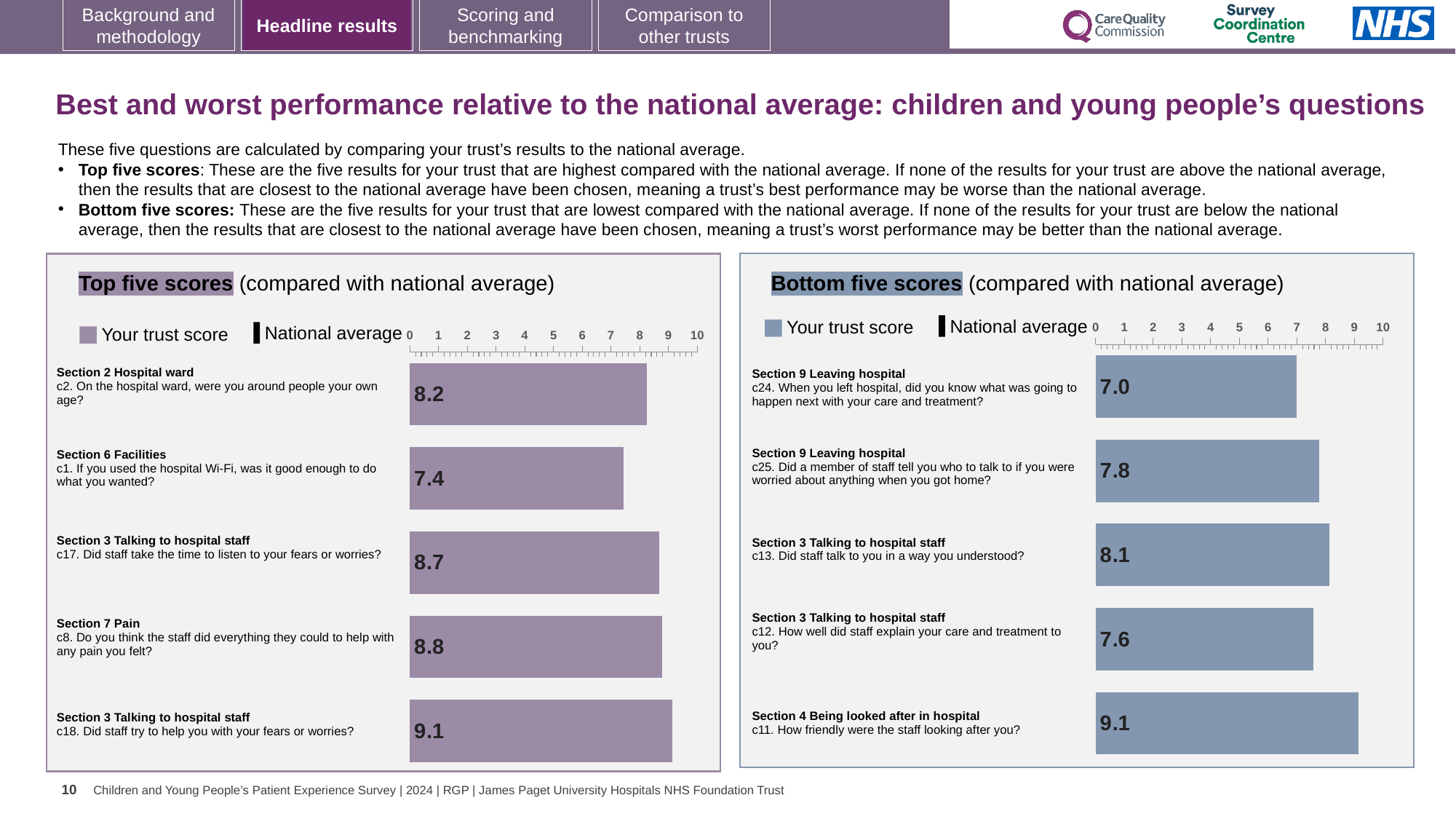

# Best and worst performance relative to the national average: children and young people’s questions
These five questions are calculated by comparing your trust’s results to the national average.
Top five scores: These are the five results for your trust that are highest compared with the national average. If none of the results for your trust are above the national average, then the results that are closest to the national average have been chosen, meaning a trust’s best performance may be worse than the national average.
Bottom five scores: These are the five results for your trust that are lowest compared with the national average. If none of the results for your trust are below the national average, then the results that are closest to the national average have been chosen, meaning a trust’s worst performance may be better than the national average.

### Chart

| Category | Trust score | National average |
|---|---|---|
|  | 6.980674417801914 | 7.516128997871931 |
|  | 7.772905163871203 | 8.301257338000909 |
|  | 8.137975289181394 | 8.516705305110639 |
|  | 7.586919815445508 | 7.856420922671907 |
|  | 9.139036659686425 | 9.294983238540203 |
Bottom five scores (compared with national average)
Top five scores (compared with national average)

### Chart

| Category | Trust score | National average |
|---|---|---|
|  | 8.247098879329528 | 6.529733964874954 |
|  | 7.444670594613409 | 6.459819375675241 |
|  | 8.674766633792803 | 8.16056731312846 |
|  | 8.774184074710554 | 8.309387206828067 |
|  | 9.136682229568628 | 8.728311776536973 |
National average
Your trust score

National average
Your trust score

| Section 2 Hospital ward c2. On the hospital ward, were you around people your own age? |
| --- |
| Section 6 Facilities c1. If you used the hospital Wi-Fi, was it good enough to do what you wanted? |
| Section 3 Talking to hospital staff c17. Did staff take the time to listen to your fears or worries? |
| Section 7 Pain c8. Do you think the staff did everything they could to help with any pain you felt? |
| Section 3 Talking to hospital staff c18. Did staff try to help you with your fears or worries? |
| Section 9 Leaving hospital c24. When you left hospital, did you know what was going to happen next with your care and treatment? |
| --- |
| Section 9 Leaving hospital c25. Did a member of staff tell you who to talk to if you were worried about anything when you got home? |
| Section 3 Talking to hospital staff c13. Did staff talk to you in a way you understood? |
| Section 3 Talking to hospital staff c12. How well did staff explain your care and treatment to you? |
| Section 4 Being looked after in hospital c11. How friendly were the staff looking after you? |
10